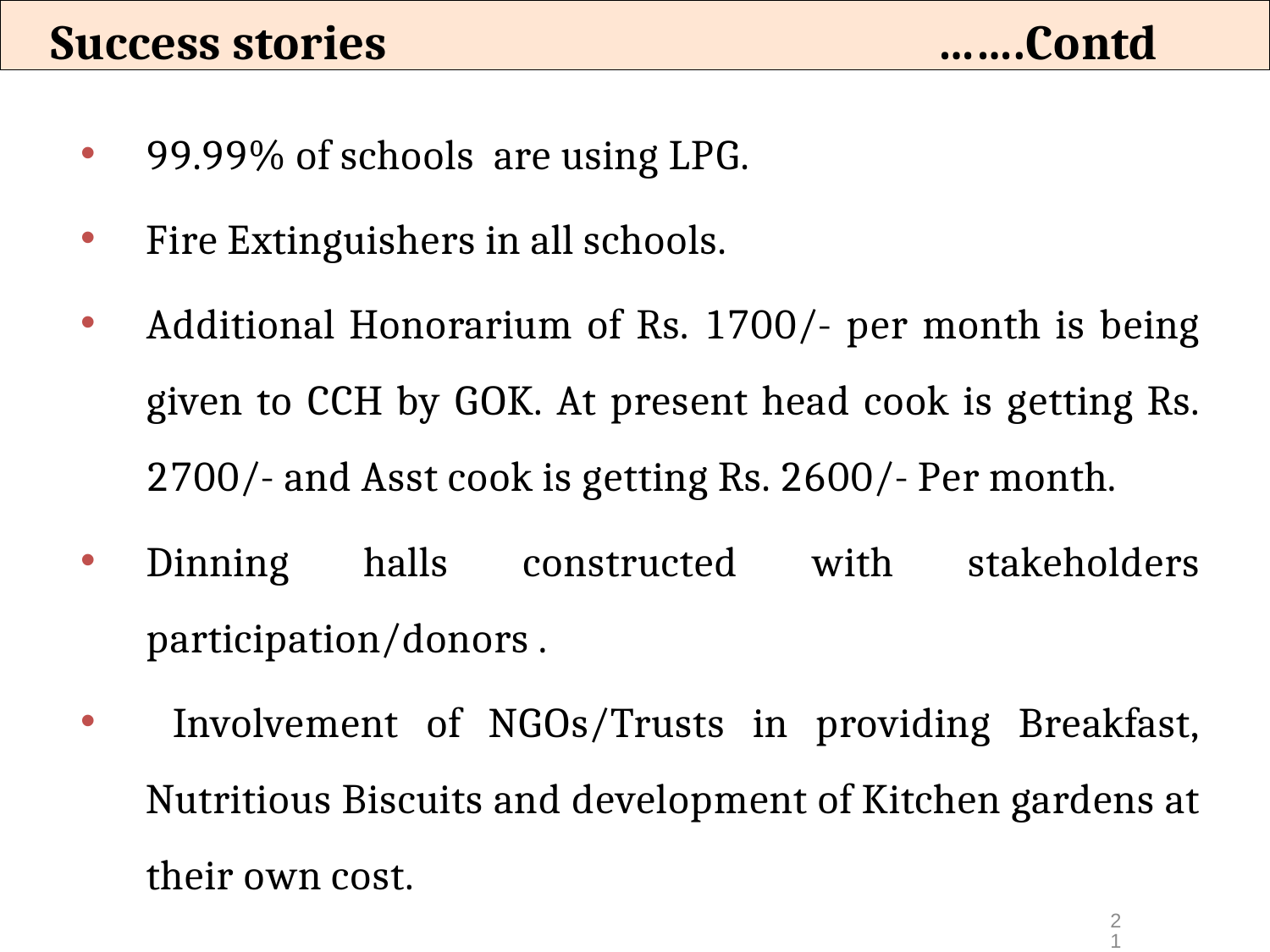

Success stories                                                   …….Contd
99.99% of schools  are using LPG.
Fire Extinguishers in all schools.
Additional Honorarium of Rs. 1700/- per month is being given to CCH by GOK. At present head cook is getting Rs. 2700/- and Asst cook is getting Rs. 2600/- Per month.
Dinning halls constructed with stakeholders participation/donors .
 Involvement of NGOs/Trusts in providing Breakfast, Nutritious Biscuits and development of Kitchen gardens at their own cost.

21